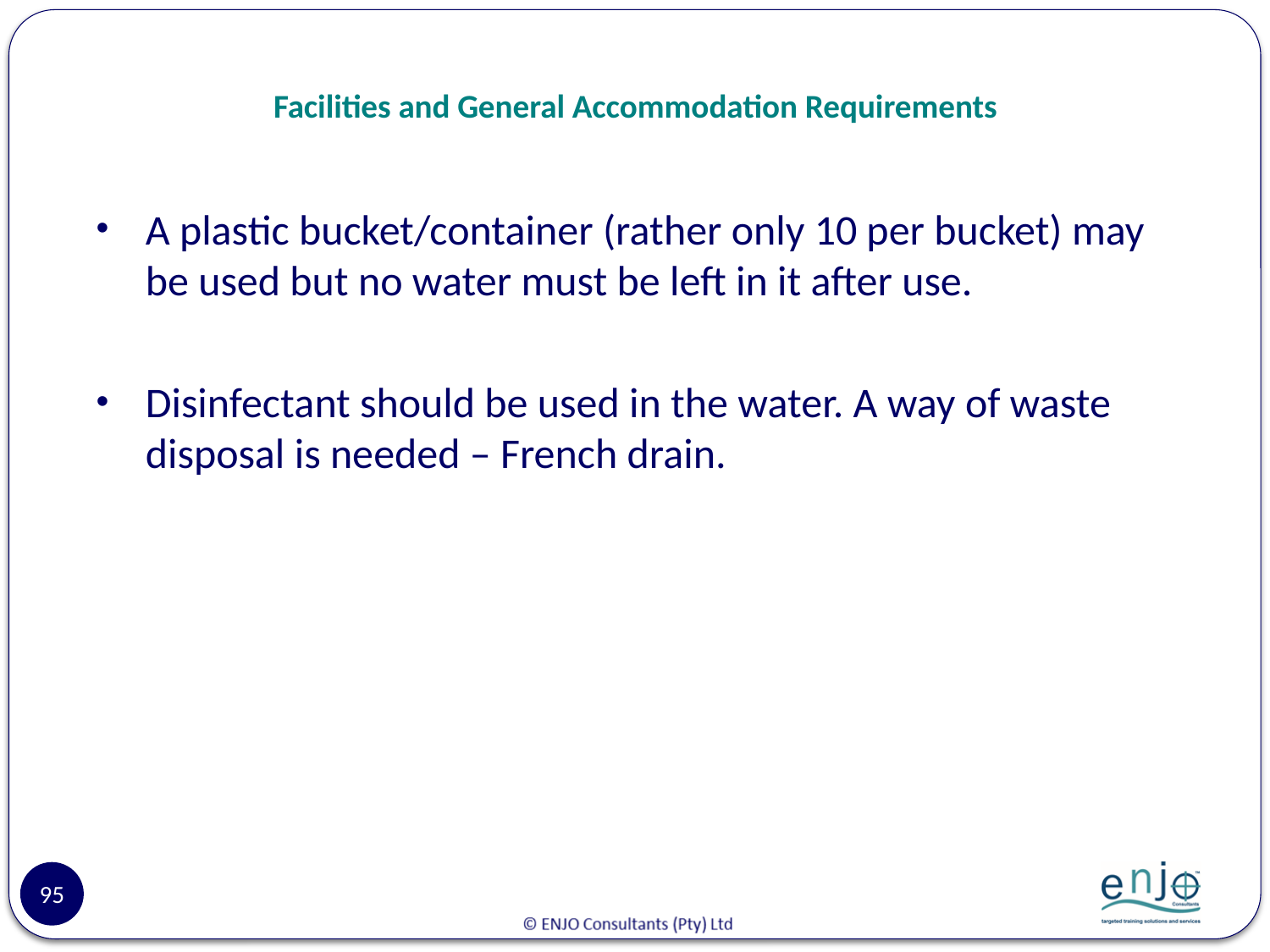

# Facilities and General Accommodation Requirements
A plastic bucket/container (rather only 10 per bucket) may be used but no water must be left in it after use.

Disinfectant should be used in the water. A way of waste disposal is needed – French drain.

95